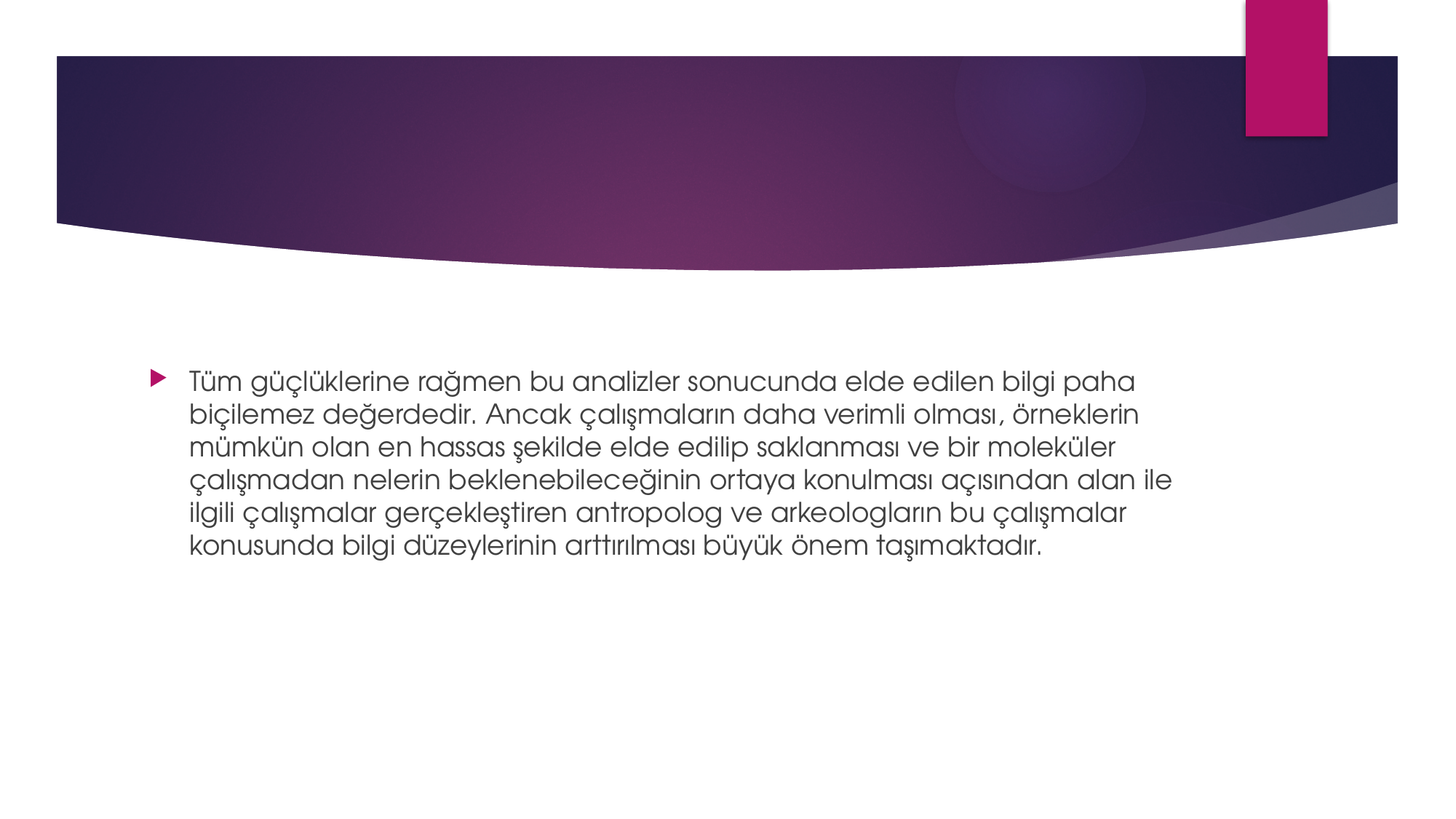

#

Tüm güçlüklerine rağmen bu analizler sonucunda elde edilen bilgi paha biçilemez değerdedir. Ancak çalışmaların daha verimli olması, örneklerin mümkün olan en hassas şekilde elde edilip saklanması ve bir moleküler çalışmadan nelerin beklenebileceğinin ortaya konulması açısından alan ile ilgili çalışmalar gerçekleştiren antropolog ve arkeologların bu çalışmalar konusunda bilgi düzeylerinin arttırılması büyük önem taşımaktadır.